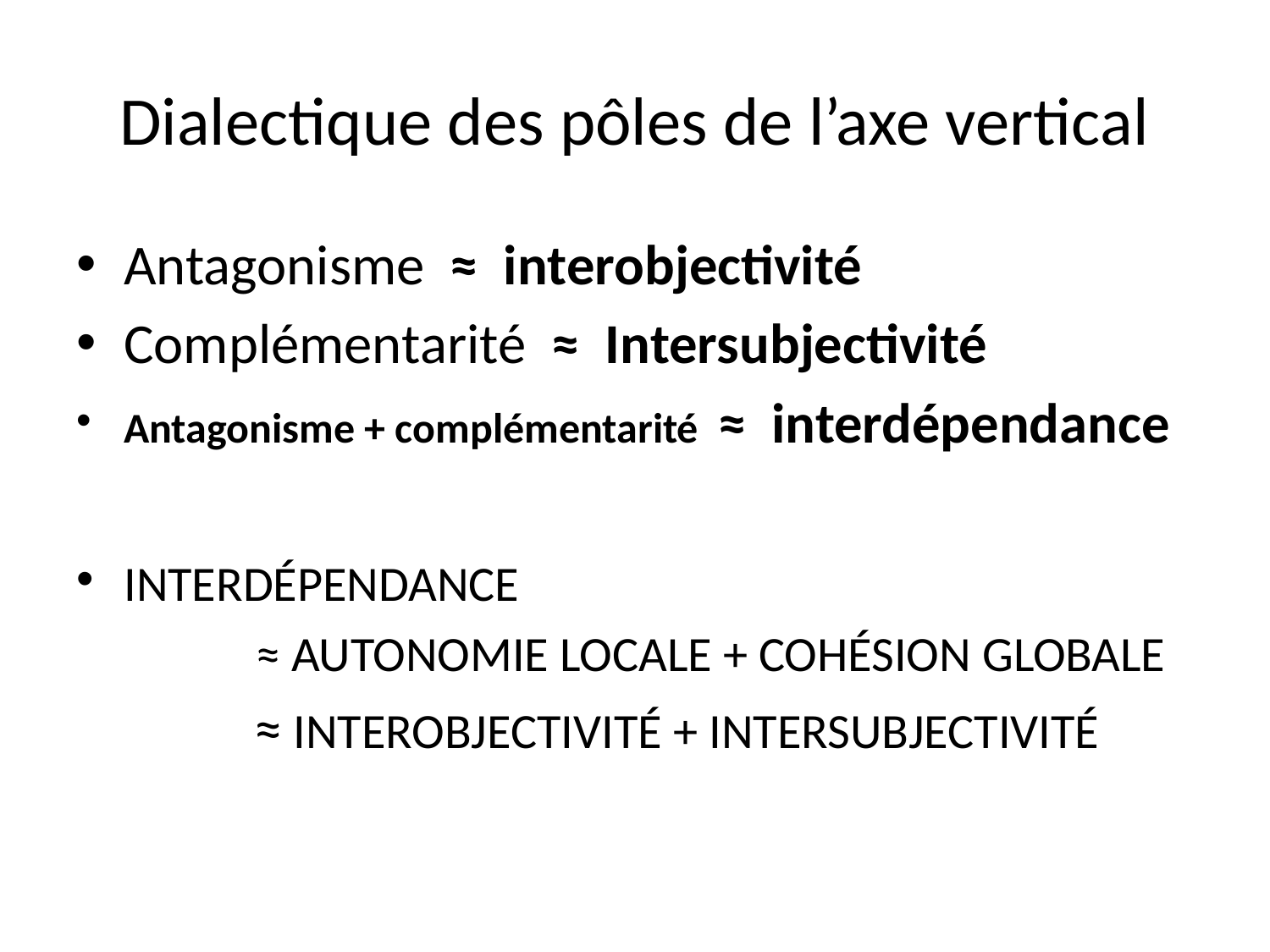

# Dialectique des pôles de l’axe vertical
Antagonisme  ≈  interobjectivité
Complémentarité  ≈  Intersubjectivité
Antagonisme + complémentarité  ≈  interdépendance

INTERDÉPENDANCE
                ≈ AUTONOMIE LOCALE + COHÉSION GLOBALE
              ≈ INTEROBJECTIVITÉ + INTERSUBJECTIVITÉ